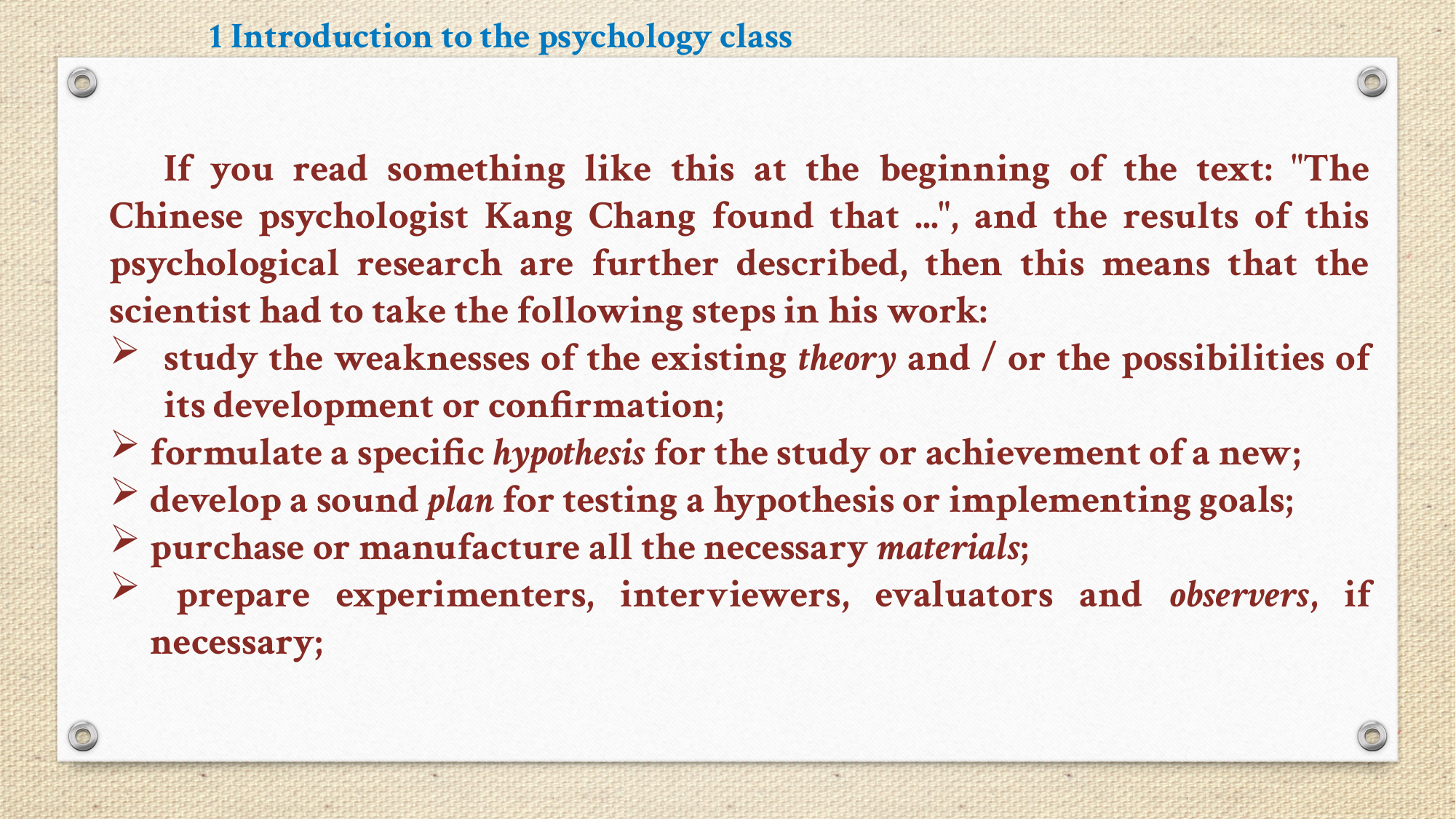

1 Introduction to the psychology class
If you read something like this at the beginning of the text: "The Chinese psychologist Kang Chang found that ...", and the results of this psychological research are further described, then this means that the scientist had to take the following steps in his work:
study the weaknesses of the existing theory and / or the possibilities of its development or confirmation;
formulate a specific hypothesis for the study or achievement of a new;
develop a sound plan for testing a hypothesis or implementing goals;
purchase or manufacture all the necessary materials;
 prepare experimenters, interviewers, evaluators and observers, if necessary;